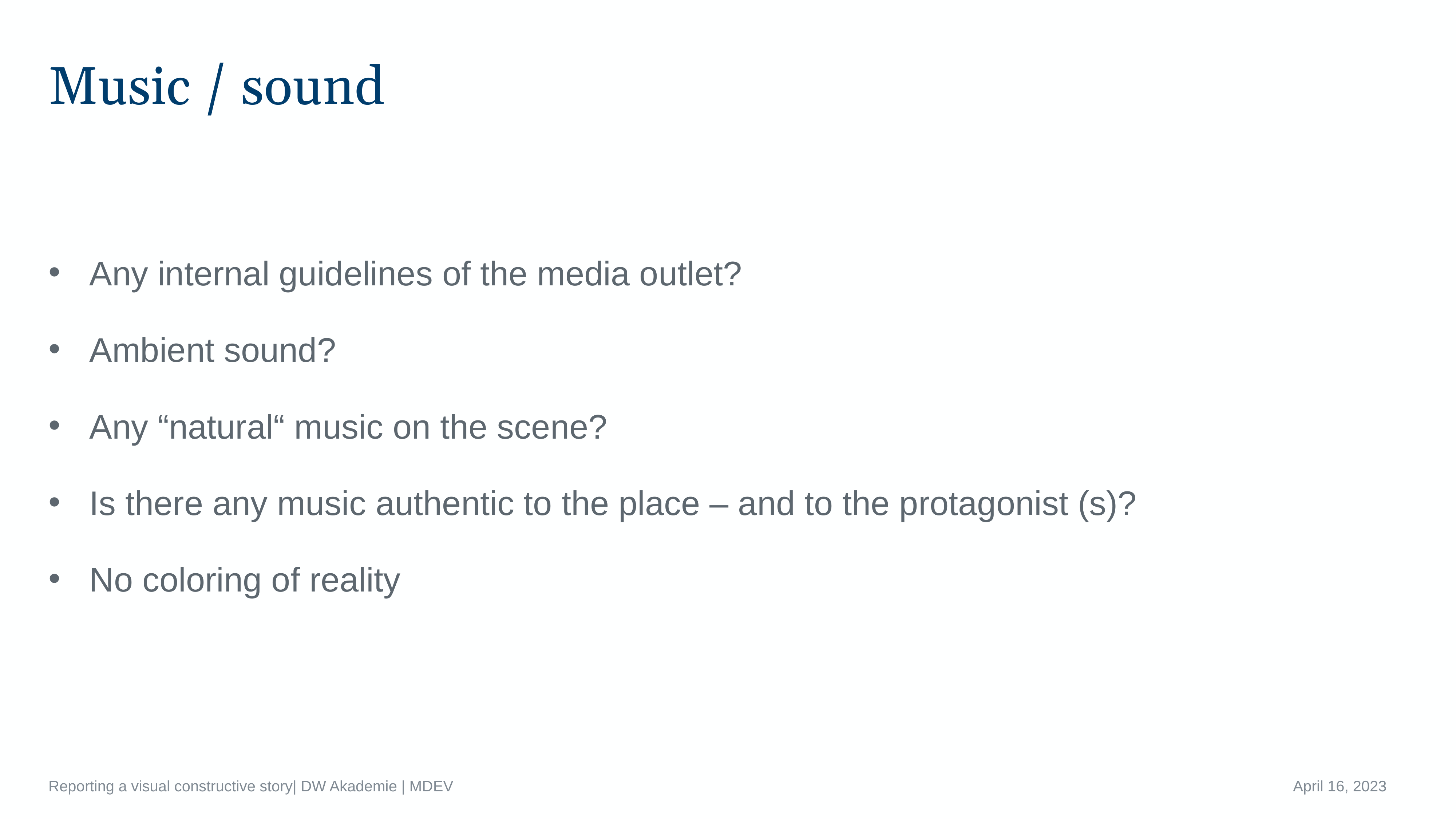

# Music / sound

Any internal guidelines of the media outlet?
Ambient sound?
Any “natural“ music on the scene?
Is there any music authentic to the place – and to the protagonist (s)?
No coloring of reality

Reporting a visual constructive story| DW Akademie | MDEV
April 16, 2023